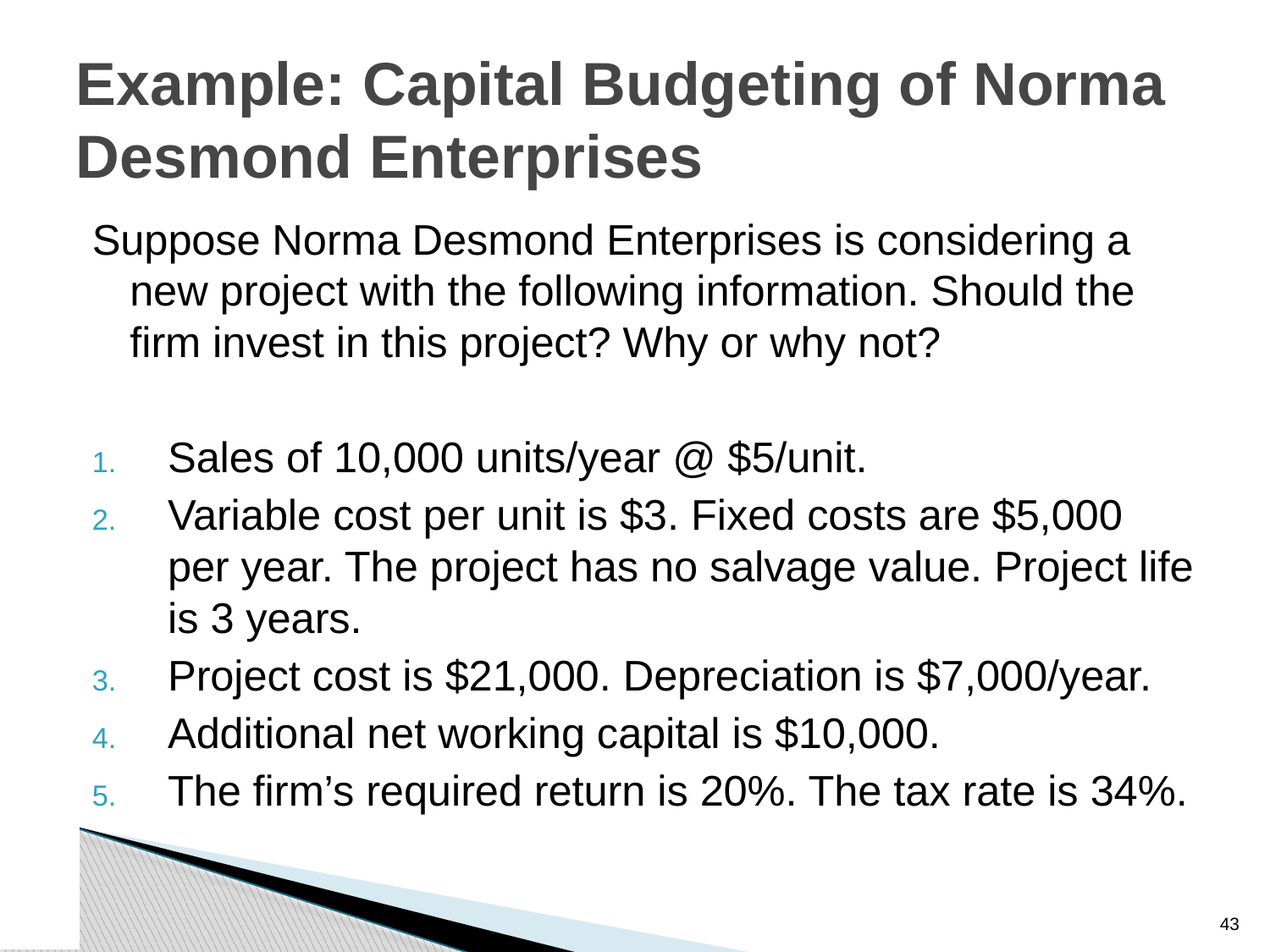

# Example: Capital Budgeting of Norma Desmond Enterprises
Suppose Norma Desmond Enterprises is considering a new project with the following information. Should the firm invest in this project? Why or why not?

Sales of 10,000 units/year @ $5/unit.
Variable cost per unit is $3. Fixed costs are $5,000 per year. The project has no salvage value. Project life is 3 years.
Project cost is $21,000. Depreciation is $7,000/year.
Additional net working capital is $10,000.
The firm’s required return is 20%. The tax rate is 34%.

43